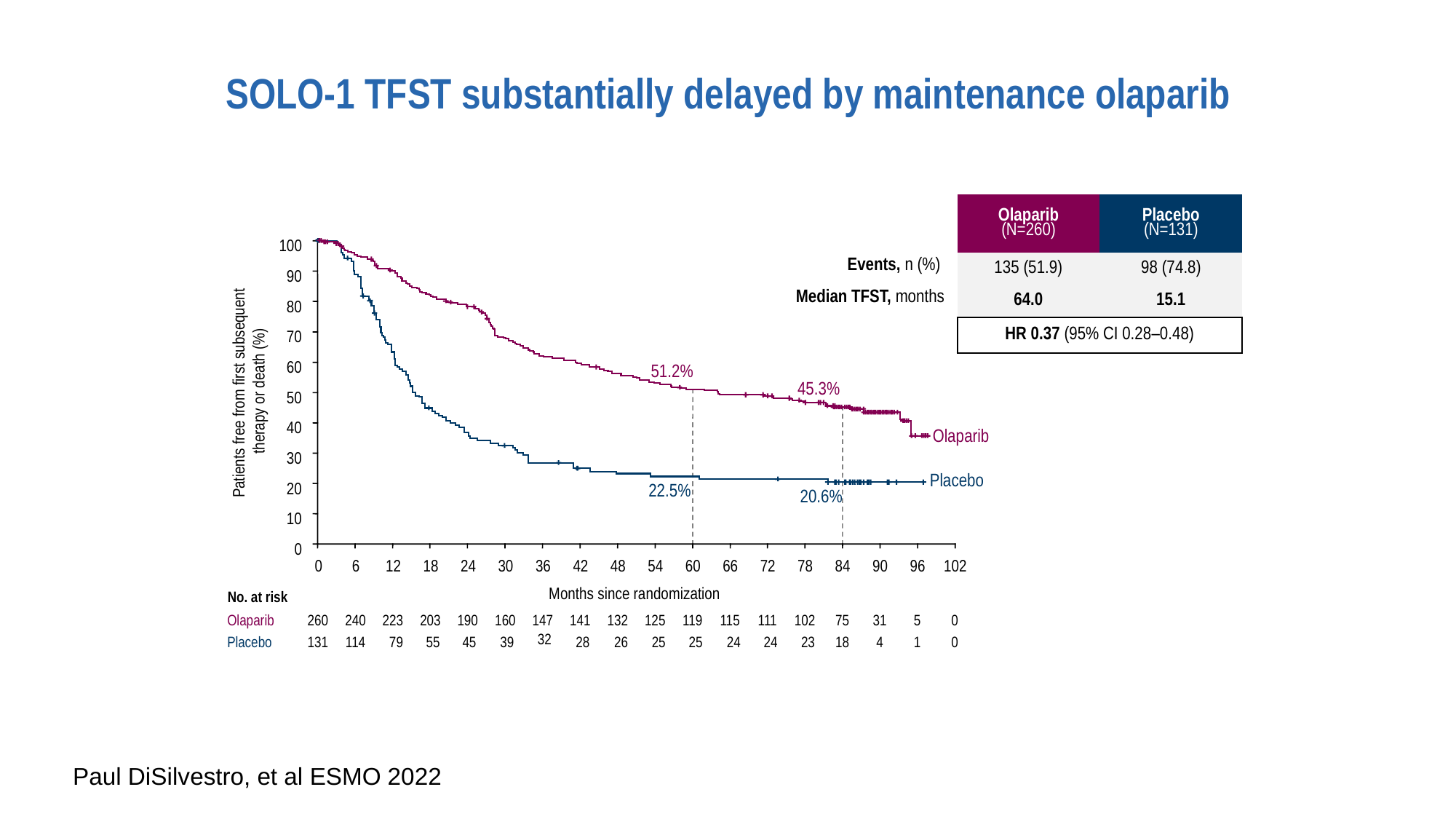

SOLO-1 TFST substantially delayed by maintenance olaparib
|  | Olaparib (N=260) | Placebo (N=131) |
| --- | --- | --- |
| Events, n (%) | 135 (51.9) | 98 (74.8) |
| Median TFST, months | 64.0 | 15.1 |
|  | HR 0.37 (95% CI 0.28–0.48) |  |
100

90

80

70

60
51.2%

Patients free from first subsequent
therapy or death (%)

45.3%
50

40

Olaparib

30

Placebo

20
22.5%

20.6%

10

0

0
6
12
18
24
30
36
42
48
54
60
66
72
78
84
90
96
102
Months since randomization
No. at risk
Olaparib
260
240
223
203
190
160
147
141
132
125
119
115
111
102
75
31
5
0
32
Placebo
131
114
79
55
45
39
28
26
25
25
24
24
23
18
4
1
0

Paul DiSilvestro, et al ESMO 2022